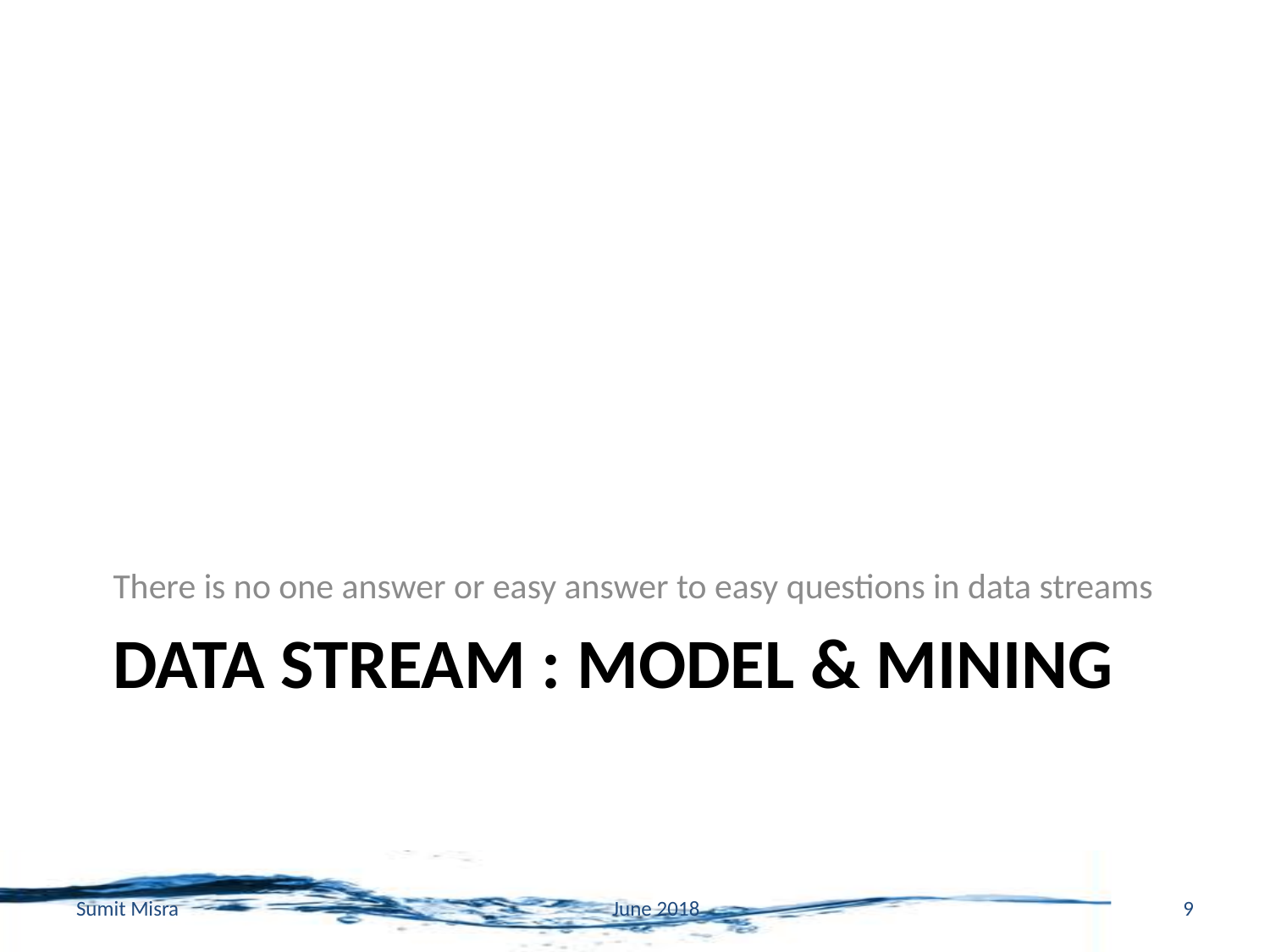

There is no one answer or easy answer to easy questions in data streams
# Data Stream : Model & Mining
Sumit Misra
June 2018
9